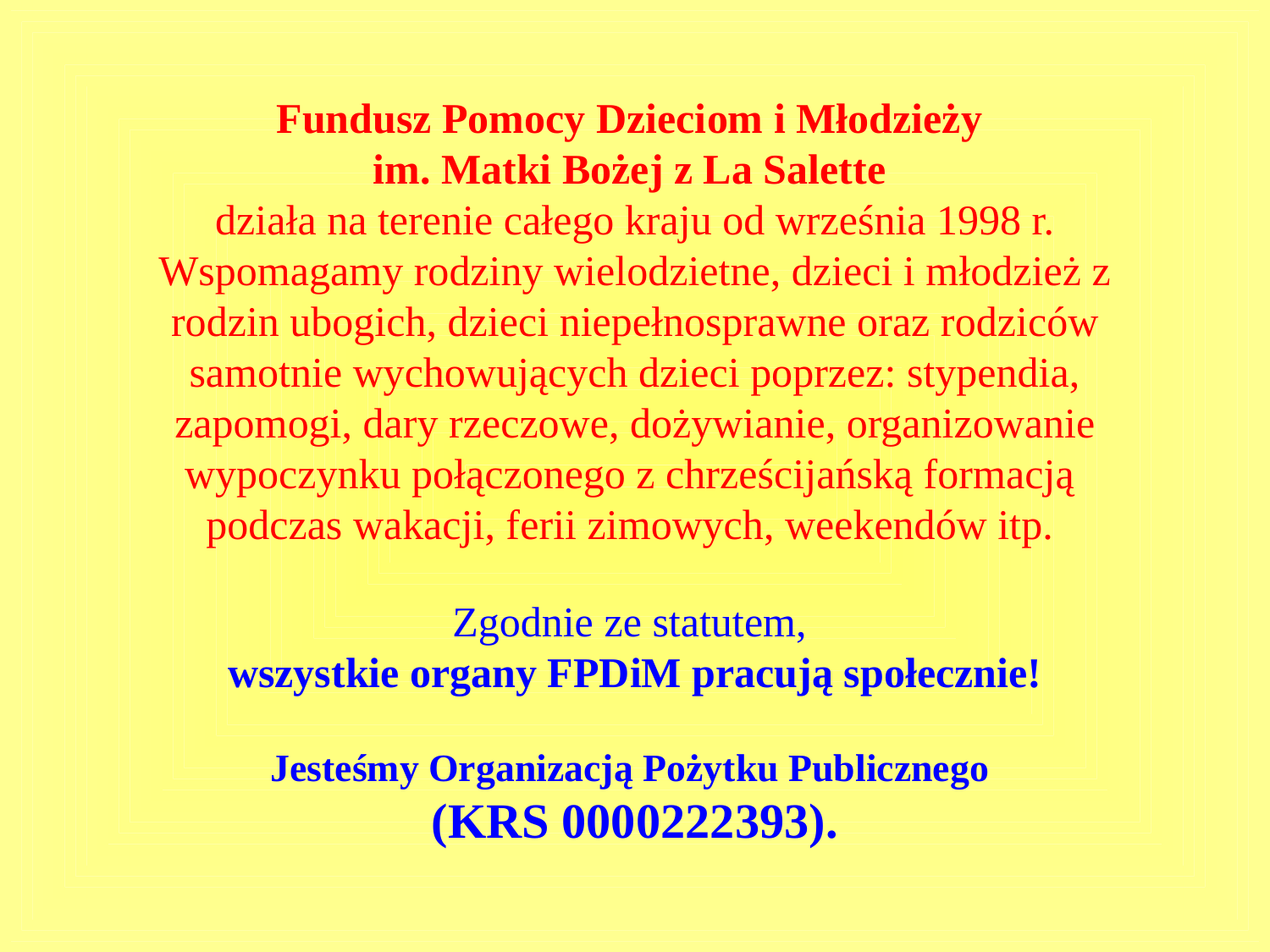

# Fundusz Pomocy Dzieciom i Młodzieży im. Matki Bożej z La Salette działa na terenie całego kraju od września 1998 r. Wspomagamy rodziny wielodzietne, dzieci i młodzież z rodzin ubogich, dzieci niepełnosprawne oraz rodziców samotnie wychowujących dzieci poprzez: stypendia, zapomogi, dary rzeczowe, dożywianie, organizowanie wypoczynku połączonego z chrześcijańską formacją podczas wakacji, ferii zimowych, weekendów itp. Zgodnie ze statutem, wszystkie organy FPDiM pracują społecznie! Jesteśmy Organizacją Pożytku Publicznego (KRS 0000222393).